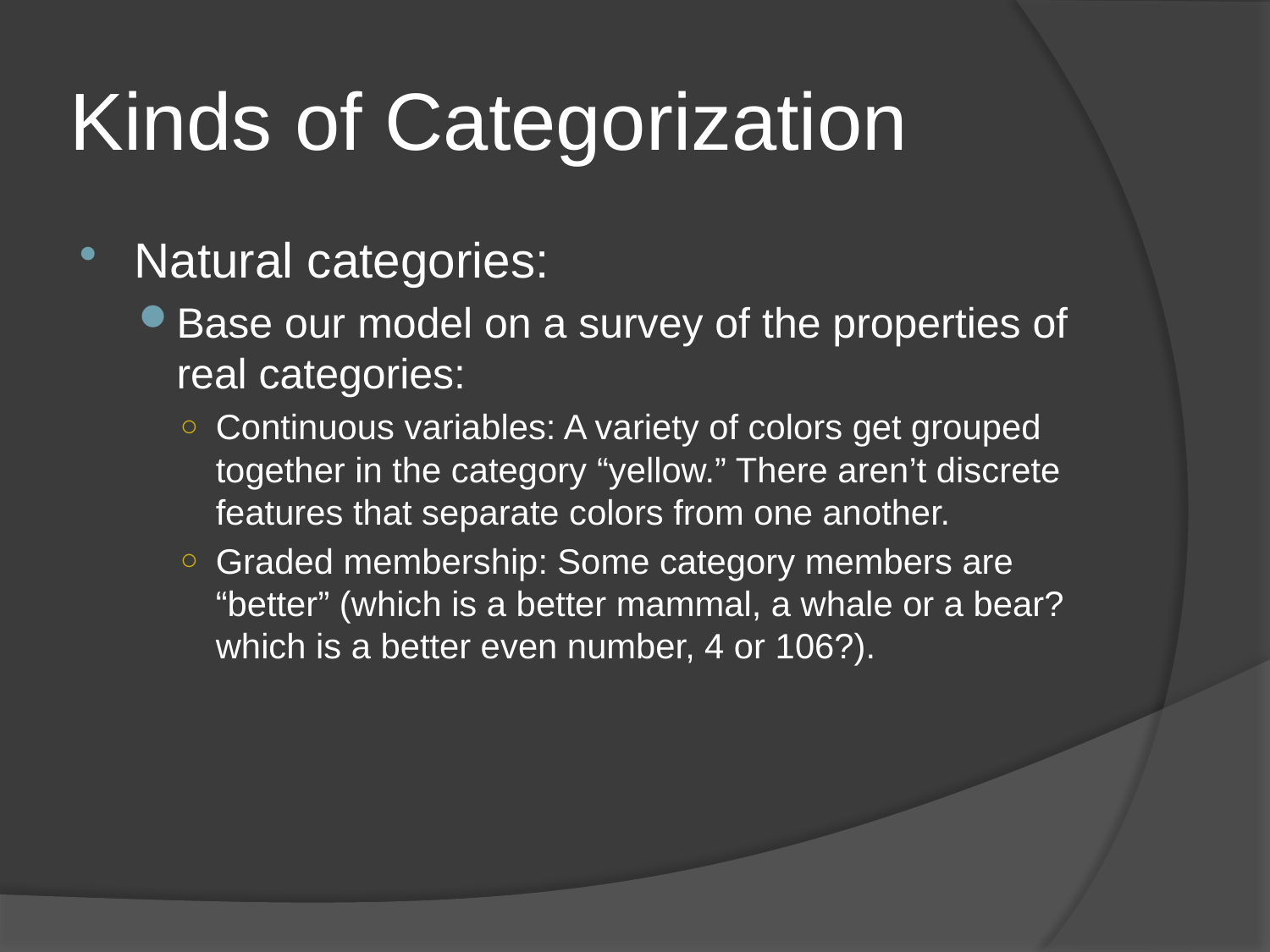

# Kinds of Categorization
Natural categories:
Base our model on a survey of the properties of real categories:
Continuous variables: A variety of colors get grouped together in the category “yellow.” There aren’t discrete features that separate colors from one another.
Graded membership: Some category members are “better” (which is a better mammal, a whale or a bear? which is a better even number, 4 or 106?).